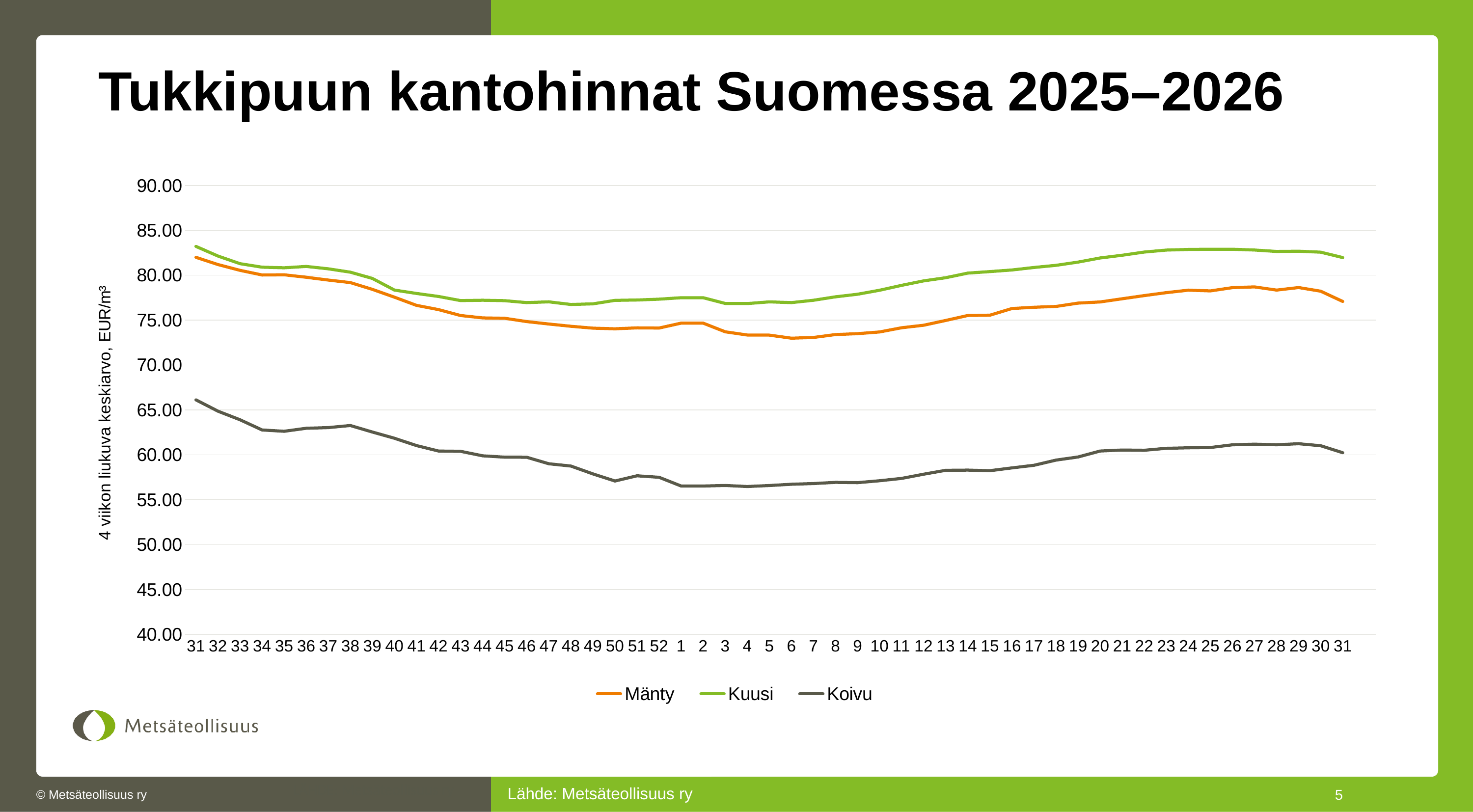

# Tukkipuun kantohinnat Suomessa 2025–2026

### Chart

| Category | Mänty | Kuusi | Koivu |
|---|---|---|---|
| 31 | 81.99842353799062 | 83.21597226200274 | 66.12813634516658 |
| 32 | 81.19417057855195 | 82.13942976934956 | 64.8645573189129 |
| 33 | 80.5494525918834 | 81.29107503718339 | 63.90974732576864 |
| 34 | 80.033087720103 | 80.90109800965655 | 62.772149953272056 |
| 35 | 80.05340568480855 | 80.83267942241959 | 62.6271803364354 |
| 36 | 79.77933600150106 | 80.98301621613852 | 62.96432351599739 |
| 37 | 79.46653674667132 | 80.71815409653053 | 63.03757360571564 |
| 38 | 79.18496563128207 | 80.34389220565527 | 63.27024541531382 |
| 39 | 78.43128943737055 | 79.6492975189851 | 62.54230920670819 |
| 40 | 77.5612894988498 | 78.35216269036201 | 61.850056739648366 |
| 41 | 76.64806871400195 | 77.97530927248529 | 61.032073371902335 |
| 42 | 76.1762873624799 | 77.63836727498688 | 60.424937895420875 |
| 43 | 75.52006316414464 | 77.18230641985761 | 60.39164873520894 |
| 44 | 75.2534027973901 | 77.22149225131366 | 59.89222267286302 |
| 45 | 75.21319207013573 | 77.17072097446722 | 59.74149200368277 |
| 46 | 74.84457047258361 | 76.95480489199919 | 59.72970122065591 |
| 47 | 74.57248911999044 | 77.04118582254056 | 59.00719330049501 |
| 48 | 74.32172576476633 | 76.74746000172449 | 58.7531199565522 |
| 49 | 74.11012204678879 | 76.81620653567681 | 57.87679853782442 |
| 50 | 74.03885553852949 | 77.20655979559766 | 57.08529921725059 |
| 51 | 74.14394680909024 | 77.24735111123358 | 57.66658497034788 |
| 52 | 74.12399495825746 | 77.33851367628199 | 57.50131541182184 |
| 1 | 74.66808434262057 | 77.50153616521473 | 56.5295008537265 |
| 2 | 74.66808434262057 | 77.50153616521473 | 56.5295008537265 |
| 3 | 73.7045616137556 | 76.8620098882144 | 56.588209489251625 |
| 4 | 73.34889209529501 | 76.85021839238402 | 56.473965272767686 |
| 5 | 73.33659381945769 | 77.03831521346996 | 56.58406345877456 |
| 6 | 72.99448052686833 | 76.95363934507803 | 56.72438232707678 |
| 7 | 73.07374949015922 | 77.21523664880341 | 56.80369437870503 |
| 8 | 73.39835847031416 | 77.59977790303635 | 56.93622579929132 |
| 9 | 73.49800045522416 | 77.88743058584924 | 56.903604530559505 |
| 10 | 73.68696702368217 | 78.33515545618086 | 57.117037432500446 |
| 11 | 74.15486664689377 | 78.88090266453514 | 57.378056255886776 |
| 12 | 74.4376419848066 | 79.37618388251241 | 57.845581385145536 |
| 13 | 74.96934072854711 | 79.7268837516245 | 58.27908316778617 |
| 14 | 75.52115289767801 | 80.24036608658024 | 58.300965546698755 |
| 15 | 75.55432105802737 | 80.41104317581492 | 58.232288200224346 |
| 16 | 76.29801822797832 | 80.5910287117684 | 58.546074462293234 |
| 17 | 76.43733840713149 | 80.86950734966143 | 58.83736611668923 |
| 18 | 76.52864093447671 | 81.10648823373552 | 59.4149518975771 |
| 19 | 76.89945502940782 | 81.46866113861256 | 59.763117547525034 |
| 20 | 77.02891148064366 | 81.92774585337129 | 60.42360824105406 |
| 21 | 77.38474288568044 | 82.23135460254436 | 60.537662128264465 |
| 22 | 77.7348852371344 | 82.58674275557073 | 60.50799752750545 |
| 23 | 78.06492591707661 | 82.80408747998362 | 60.72869037654974 |
| 24 | 78.33886306634885 | 82.877885627285 | 60.783199330535794 |
| 25 | 78.26007367867325 | 82.90162896145418 | 60.817187599052424 |
| 26 | 78.62338956894017 | 82.89964116194922 | 61.11980856812309 |
| 27 | 78.70543647715438 | 82.81076047642894 | 61.19128764807351 |
| 28 | 78.35016166566986 | 82.65207655516899 | 61.122985583207075 |
| 29 | 78.6347224716381 | 82.67785215081886 | 61.237789306003926 |
| 30 | 78.22616325296944 | 82.57220323176078 | 61.016895109560316 |
| 31 | 77.08508783100628 | 81.9737449082412 | 60.23875038136739 |
|  | None | None | None |
Lähde: Metsäteollisuus ry
5